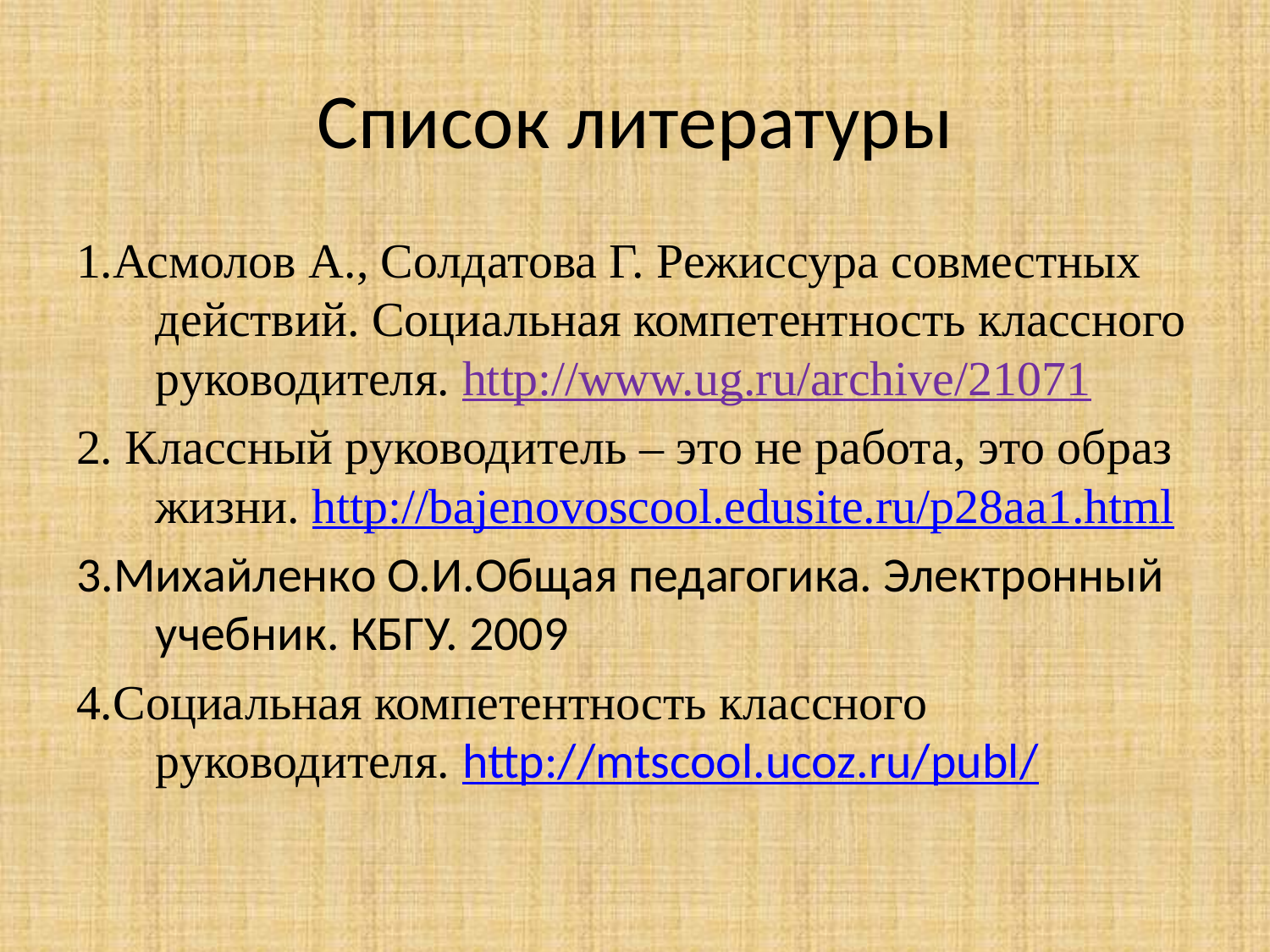

# Список литературы
1.Асмолов А., Солдатова Г. Режиссура совместных действий. Социальная компетентность классного руководителя. http://www.ug.ru/archive/21071
2. Классный руководитель – это не работа, это образ жизни. http://bajenovoscool.edusite.ru/p28aa1.html
3.Михайленко О.И.Общая педагогика. Электронный учебник. КБГУ. 2009
4.Социальная компетентность классного руководителя. http://mtscool.ucoz.ru/publ/